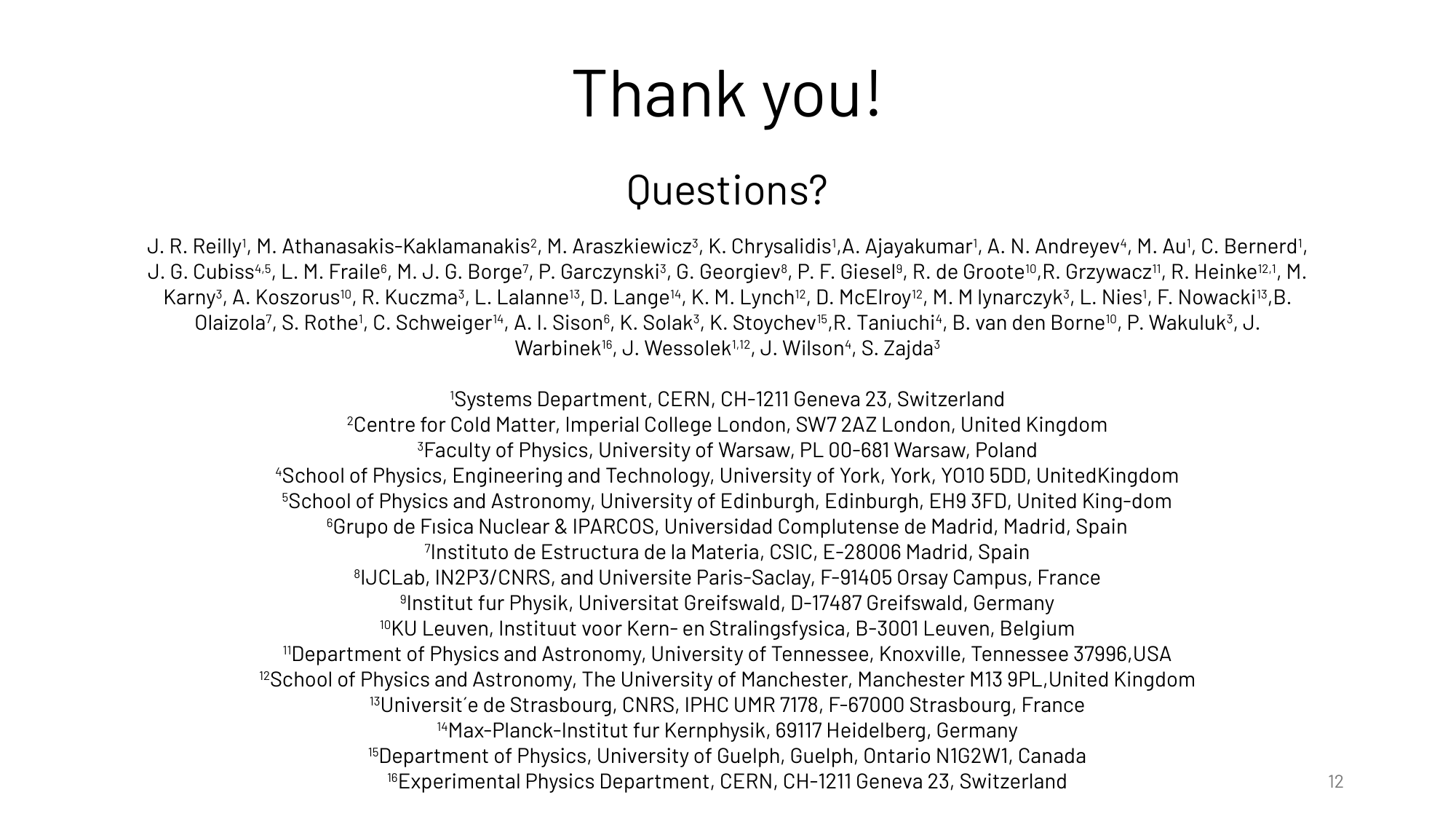

# Thank you!
Questions?
J. R. Reilly1, M. Athanasakis-Kaklamanakis2, M. Araszkiewicz3, K. Chrysalidis1,A. Ajayakumar1, A. N. Andreyev4, M. Au1, C. Bernerd1, J. G. Cubiss4,5, L. M. Fraile6, M. J. G. Borge7, P. Garczynski3, G. Georgiev8, P. F. Giesel9, R. de Groote10,R. Grzywacz11, R. Heinke12,1, M. Karny3, A. Koszorus10, R. Kuczma3, L. Lalanne13, D. Lange14, K. M. Lynch12, D. McElroy12, M. M lynarczyk3, L. Nies1, F. Nowacki13,B. Olaizola7, S. Rothe1, C. Schweiger14, A. I. Sison6, K. Solak3, K. Stoychev15,R. Taniuchi4, B. van den Borne10, P. Wakuluk3, J. Warbinek16, J. Wessolek1,12, J. Wilson4, S. Zajda3

1Systems Department, CERN, CH-1211 Geneva 23, Switzerland
2Centre for Cold Matter, Imperial College London, SW7 2AZ London, United Kingdom
3Faculty of Physics, University of Warsaw, PL 00-681 Warsaw, Poland
4School of Physics, Engineering and Technology, University of York, York, YO10 5DD, UnitedKingdom
5School of Physics and Astronomy, University of Edinburgh, Edinburgh, EH9 3FD, United King-dom
6Grupo de Fısica Nuclear & IPARCOS, Universidad Complutense de Madrid, Madrid, Spain
7Instituto de Estructura de la Materia, CSIC, E-28006 Madrid, Spain
8IJCLab, IN2P3/CNRS, and Universite Paris-Saclay, F-91405 Orsay Campus, France
9Institut fur Physik, Universitat Greifswald, D-17487 Greifswald, Germany
10KU Leuven, Instituut voor Kern- en Stralingsfysica, B-3001 Leuven, Belgium
11Department of Physics and Astronomy, University of Tennessee, Knoxville, Tennessee 37996,USA
12School of Physics and Astronomy, The University of Manchester, Manchester M13 9PL,United Kingdom
13Universit´e de Strasbourg, CNRS, IPHC UMR 7178, F-67000 Strasbourg, France
14Max-Planck-Institut fur Kernphysik, 69117 Heidelberg, Germany
15Department of Physics, University of Guelph, Guelph, Ontario N1G2W1, Canada
16Experimental Physics Department, CERN, CH-1211 Geneva 23, Switzerland

12